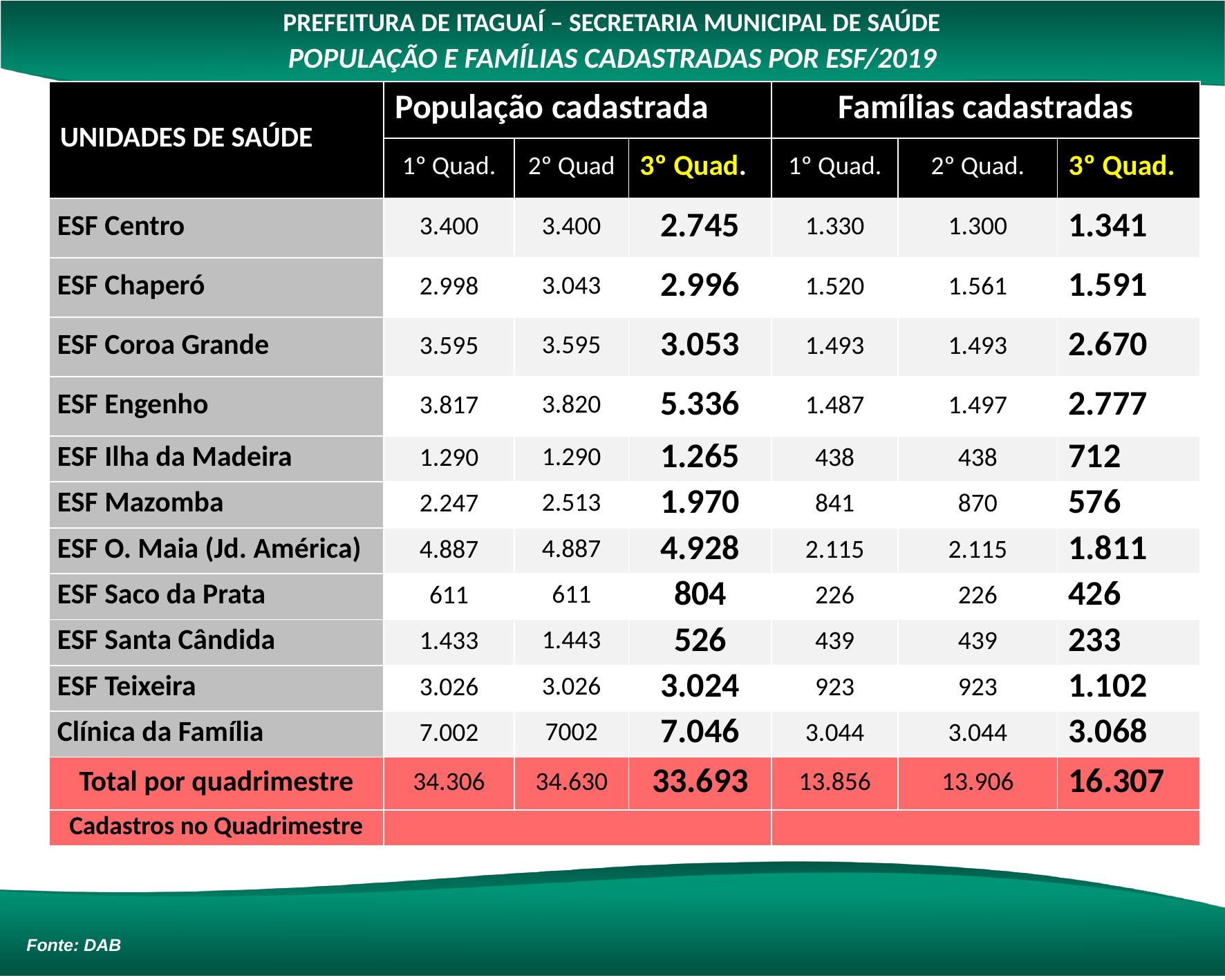

PREFEITURA DE ITAGUAÍ – SECRETARIA MUNICIPAL DE SAÚDE
POPULAÇÃO E FAMÍLIAS CADASTRADAS POR ESF/2019
| UNIDADES DE SAÚDE | População cadastrada |  |  | Famílias cadastradas |  |  |
| --- | --- | --- | --- | --- | --- | --- |
|  | 1º Quad. | 2º Quad | 3º Quad. | 1º Quad. | 2º Quad. | 3º Quad. |
| ESF Centro | 3.400 | 3.400 | 2.745 | 1.330 | 1.300 | 1.341 |
| ESF Chaperó | 2.998 | 3.043 | 2.996 | 1.520 | 1.561 | 1.591 |
| ESF Coroa Grande | 3.595 | 3.595 | 3.053 | 1.493 | 1.493 | 2.670 |
| ESF Engenho | 3.817 | 3.820 | 5.336 | 1.487 | 1.497 | 2.777 |
| ESF Ilha da Madeira | 1.290 | 1.290 | 1.265 | 438 | 438 | 712 |
| ESF Mazomba | 2.247 | 2.513 | 1.970 | 841 | 870 | 576 |
| ESF O. Maia (Jd. América) | 4.887 | 4.887 | 4.928 | 2.115 | 2.115 | 1.811 |
| ESF Saco da Prata | 611 | 611 | 804 | 226 | 226 | 426 |
| ESF Santa Cândida | 1.433 | 1.443 | 526 | 439 | 439 | 233 |
| ESF Teixeira | 3.026 | 3.026 | 3.024 | 923 | 923 | 1.102 |
| Clínica da Família | 7.002 | 7002 | 7.046 | 3.044 | 3.044 | 3.068 |
| Total por quadrimestre | 34.306 | 34.630 | 33.693 | 13.856 | 13.906 | 16.307 |
| Cadastros no Quadrimestre |  |  |  |  |  |  |
Fonte: DAB